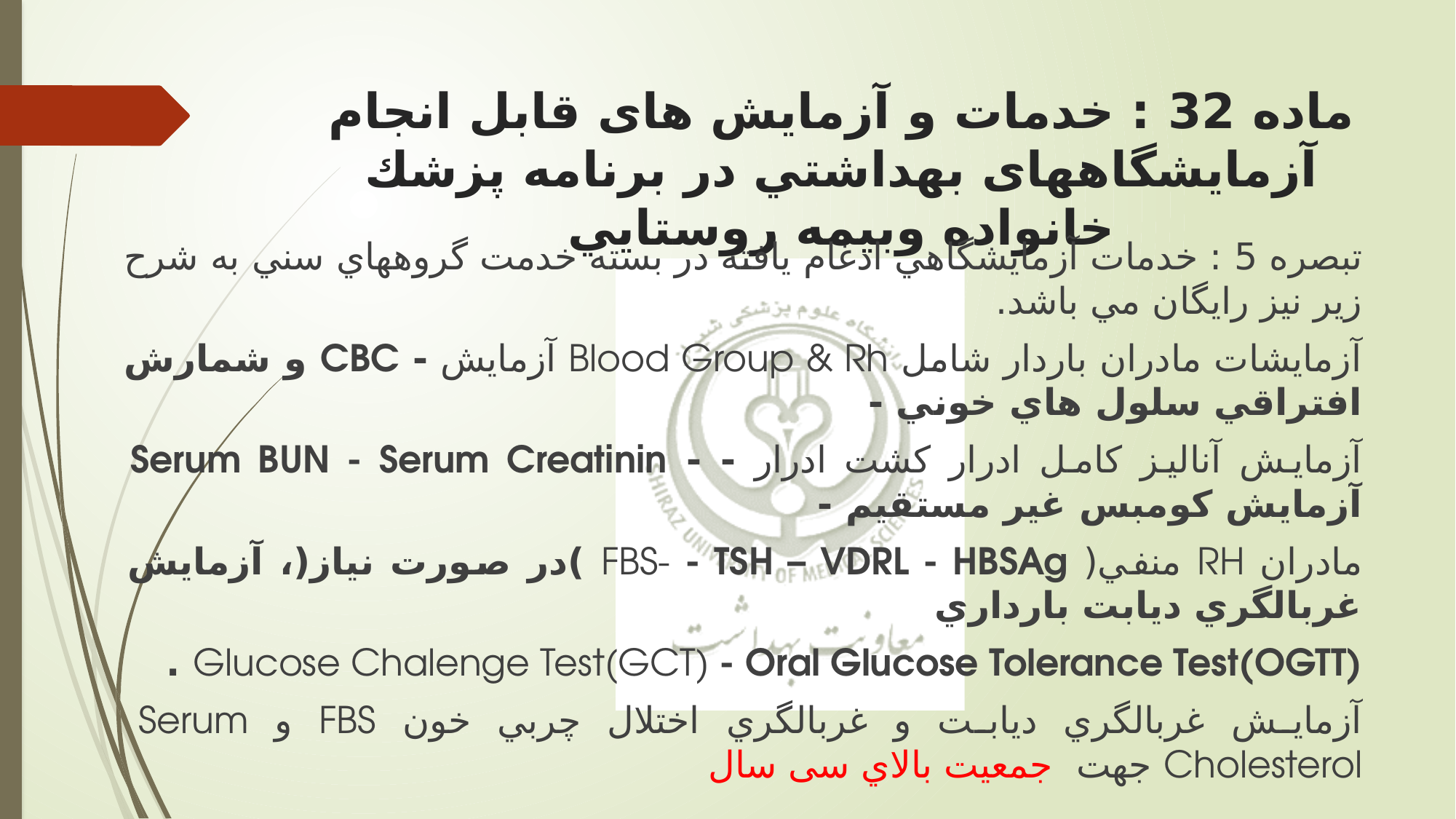

# ماده 32 : خدمات و آزمايش های قابل انجام آزمايشگاههای بهداشتي در برنامه پزشك خانواده وبيمه روستايي
تبصره 5 : خدمات آزمایشگاهي ادغام یافته در بسته خدمت گروههاي سني به شرح زیر نيز رایگان مي باشد.
آزمایشات مادران باردار شامل Blood Group & Rh آزمایش - CBC و شمارش افتراقي سلول هاي خوني -
آزمایش آناليز كامل ادرار كشت ادرار - - Serum BUN - Serum Creatinin آزمایش كومبس غير مستقيم -
مادران RH منفي( FBS- - TSH – VDRL - HBSAg )در صورت نياز(، آزمایش غربالگري دیابت بارداري
Glucose Chalenge Test(GCT) - Oral Glucose Tolerance Test(OGTT) .
آزمایش غربالگري دیابت و غربالگري اختلال چربي خون FBS و Serum Cholesterol جهت  جمعيت بالاي سی سال